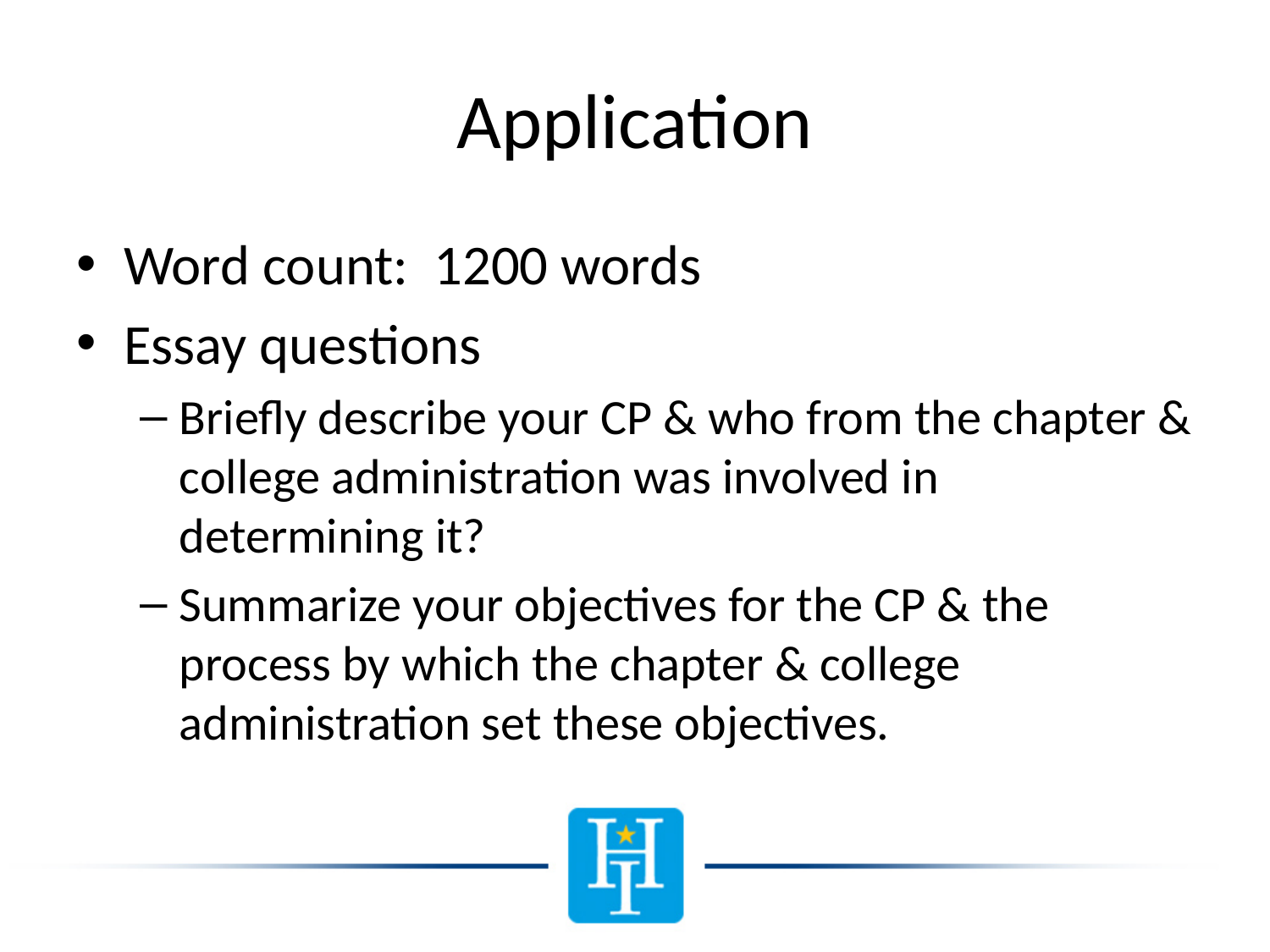

# Application
Word count:  1200 words
Essay questions
Briefly describe your CP & who from the chapter & college administration was involved in determining it?
Summarize your objectives for the CP & the process by which the chapter & college administration set these objectives.